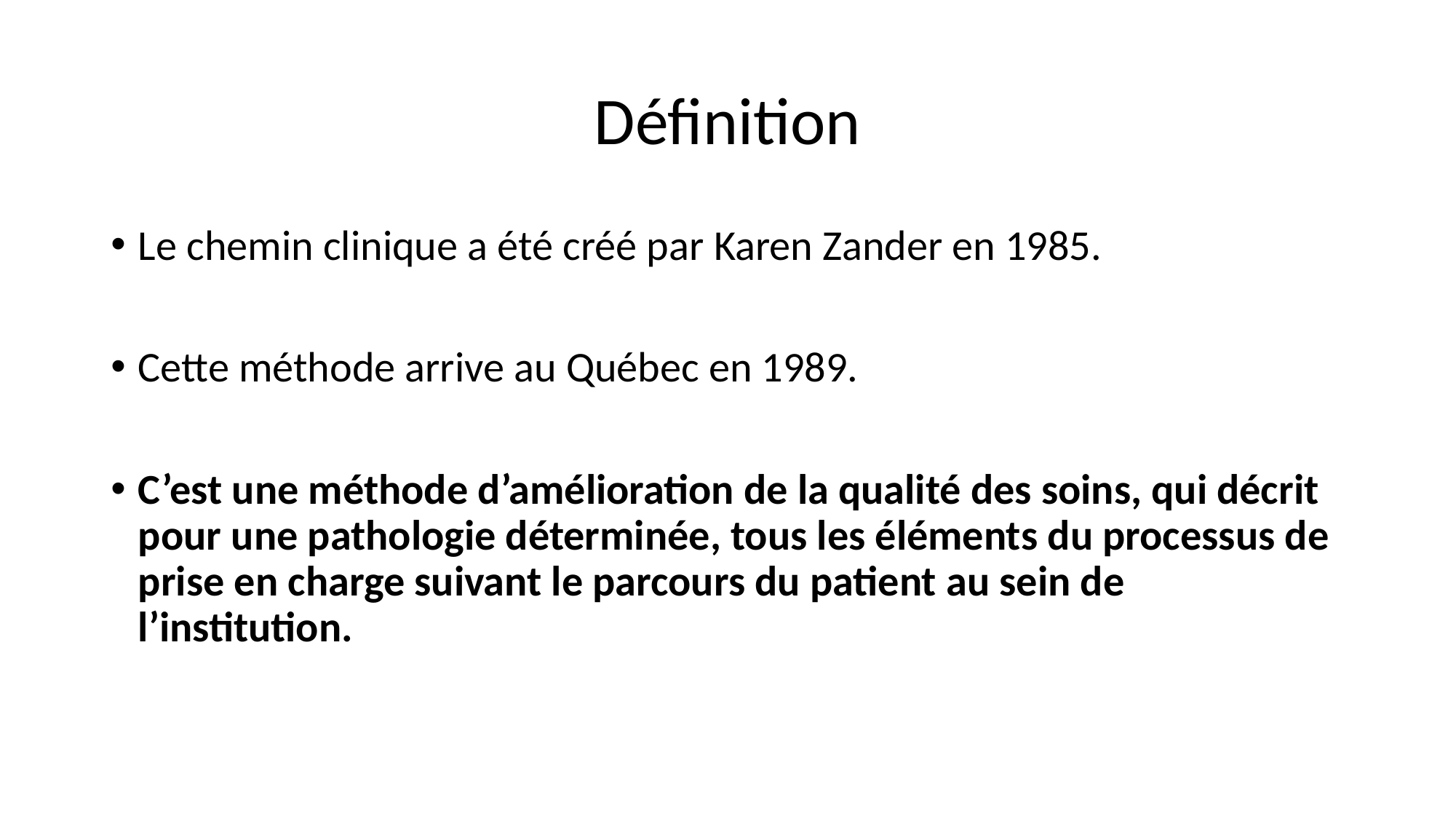

# Définition
Le chemin clinique a été créé par Karen Zander en 1985.

Cette méthode arrive au Québec en 1989.

C’est une méthode d’amélioration de la qualité des soins, qui décrit pour une pathologie déterminée, tous les éléments du processus de prise en charge suivant le parcours du patient au sein de l’institution.